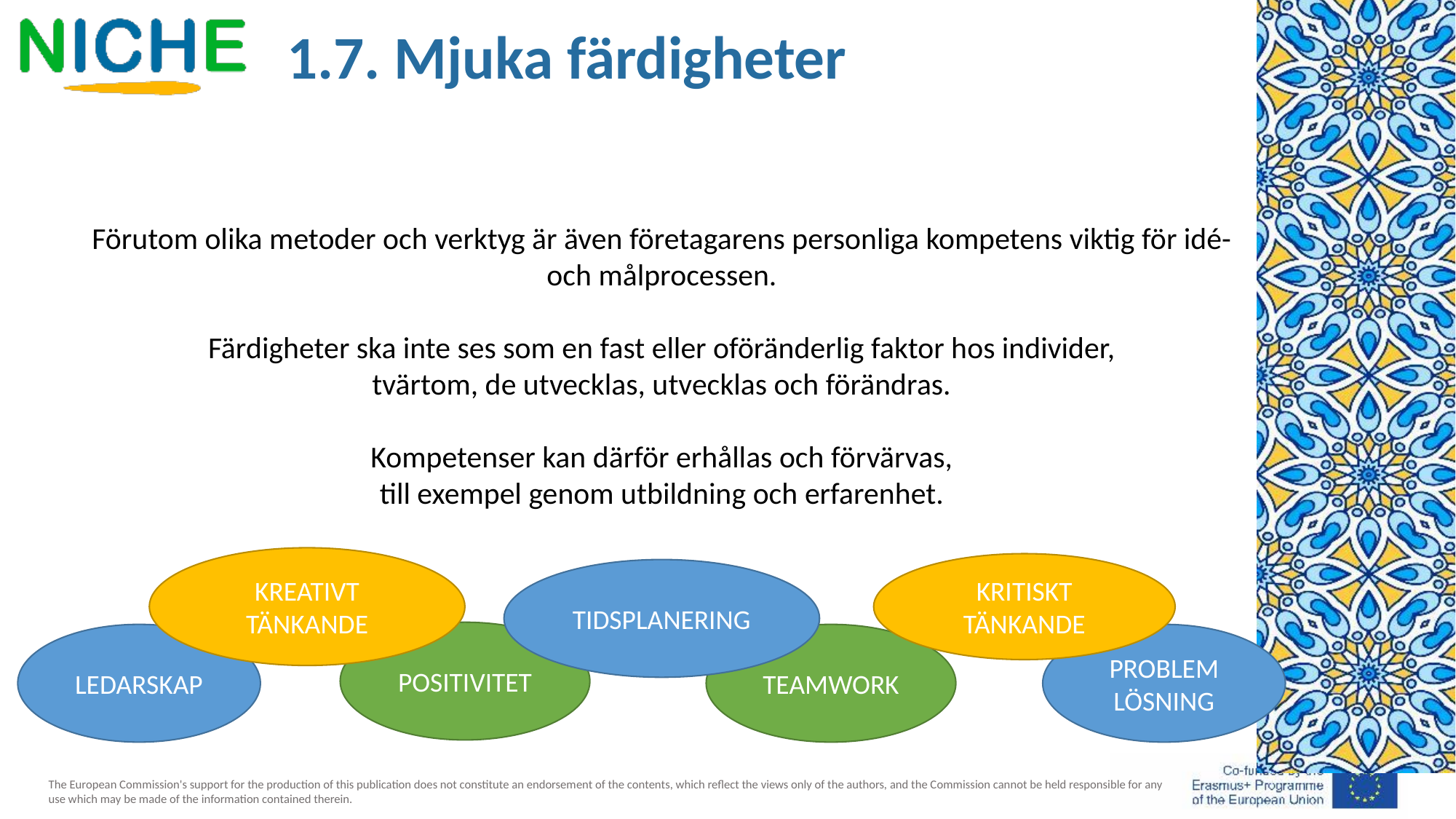

1.7. Mjuka färdigheter
Förutom olika metoder och verktyg är även företagarens personliga kompetens viktig för idé- och målprocessen.

Färdigheter ska inte ses som en fast eller oföränderlig faktor hos individer,
tvärtom, de utvecklas, utvecklas och förändras.

Kompetenser kan därför erhållas och förvärvas,
till exempel genom utbildning och erfarenhet.​

KREATIVT TÄNKANDE
KRITISKT TÄNKANDE
TIDSPLANERING
POSITIVITET

PROBLEM LÖSNING

LEDARSKAP

TEAMWORK